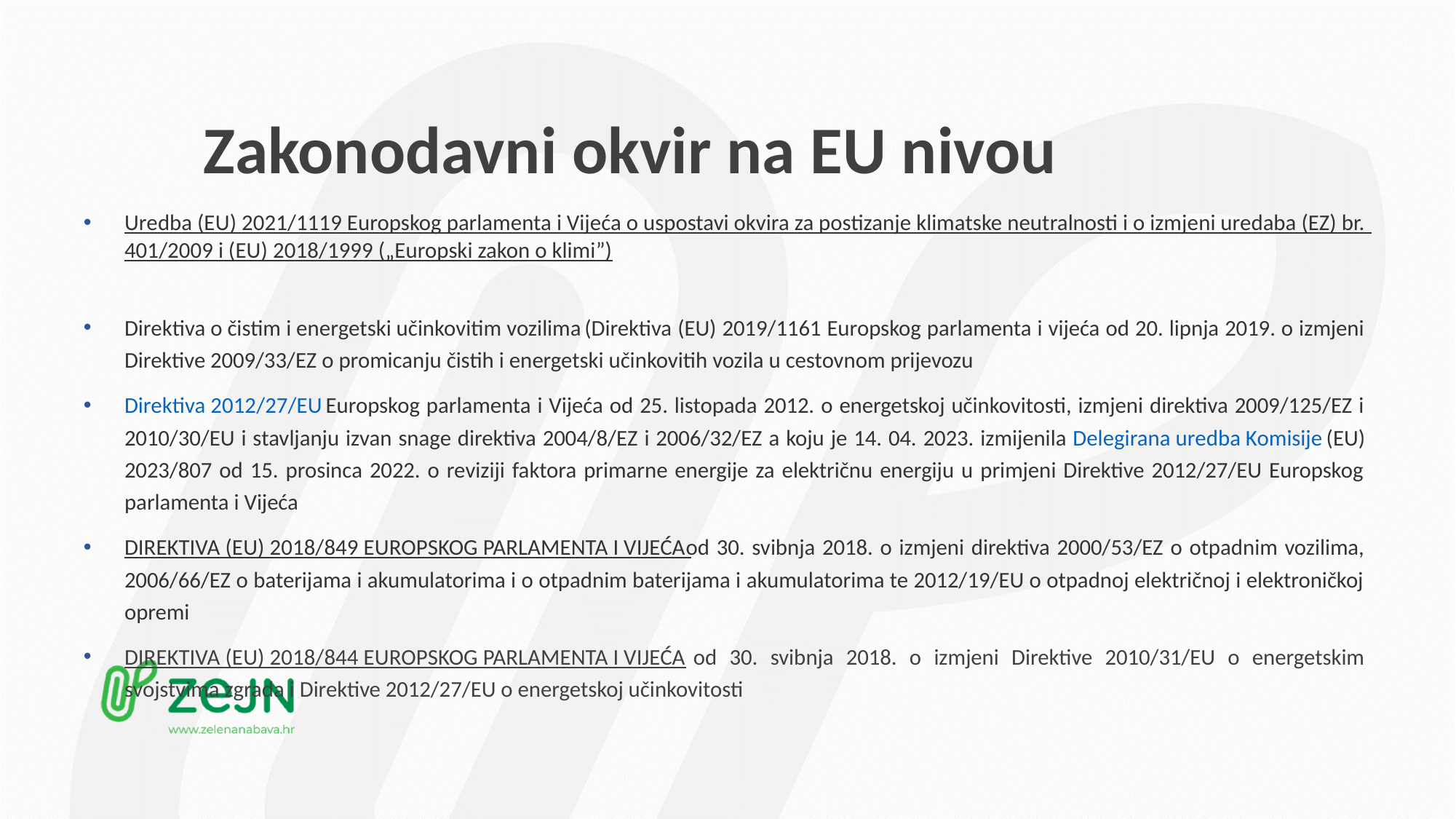

# Zakonodavni okvir na EU nivou
Uredba (EU) 2021/1119 Europskog parlamenta i Vijeća o uspostavi okvira za postizanje klimatske neutralnosti i o izmjeni uredaba (EZ) br. 401/2009 i (EU) 2018/1999 („Europski zakon o klimi”)
Direktiva o čistim i energetski učinkovitim vozilima (Direktiva (EU) 2019/1161 Europskog parlamenta i vijeća od 20. lipnja 2019. o izmjeni Direktive 2009/33/EZ o promicanju čistih i energetski učinkovitih vozila u cestovnom prijevozu
Direktiva 2012/27/EU Europskog parlamenta i Vijeća od 25. listopada 2012. o energetskoj učinkovitosti, izmjeni direktiva 2009/125/EZ i 2010/30/EU i stavljanju izvan snage direktiva 2004/8/EZ i 2006/32/EZ a koju je 14. 04. 2023. izmijenila Delegirana uredba Komisije (EU) 2023/807 оd 15. prosinca 2022. o reviziji faktora primarne energije za električnu energiju u primjeni Direktive 2012/27/EU Europskog parlamenta i Vijeća
DIREKTIVA (EU) 2018/849 EUROPSKOG PARLAMENTA I VIJEĆA od 30. svibnja 2018. o izmjeni direktiva 2000/53/EZ o otpadnim vozilima, 2006/66/EZ o baterijama i akumulatorima i o otpadnim baterijama i akumulatorima te 2012/19/EU o otpadnoj električnoj i elektroničkoj opremi
DIREKTIVA (EU) 2018/844 EUROPSKOG PARLAMENTA I VIJEĆA od 30. svibnja 2018. o izmjeni Direktive 2010/31/EU o energetskim svojstvima zgrada i Direktive 2012/27/EU o energetskoj učinkovitosti